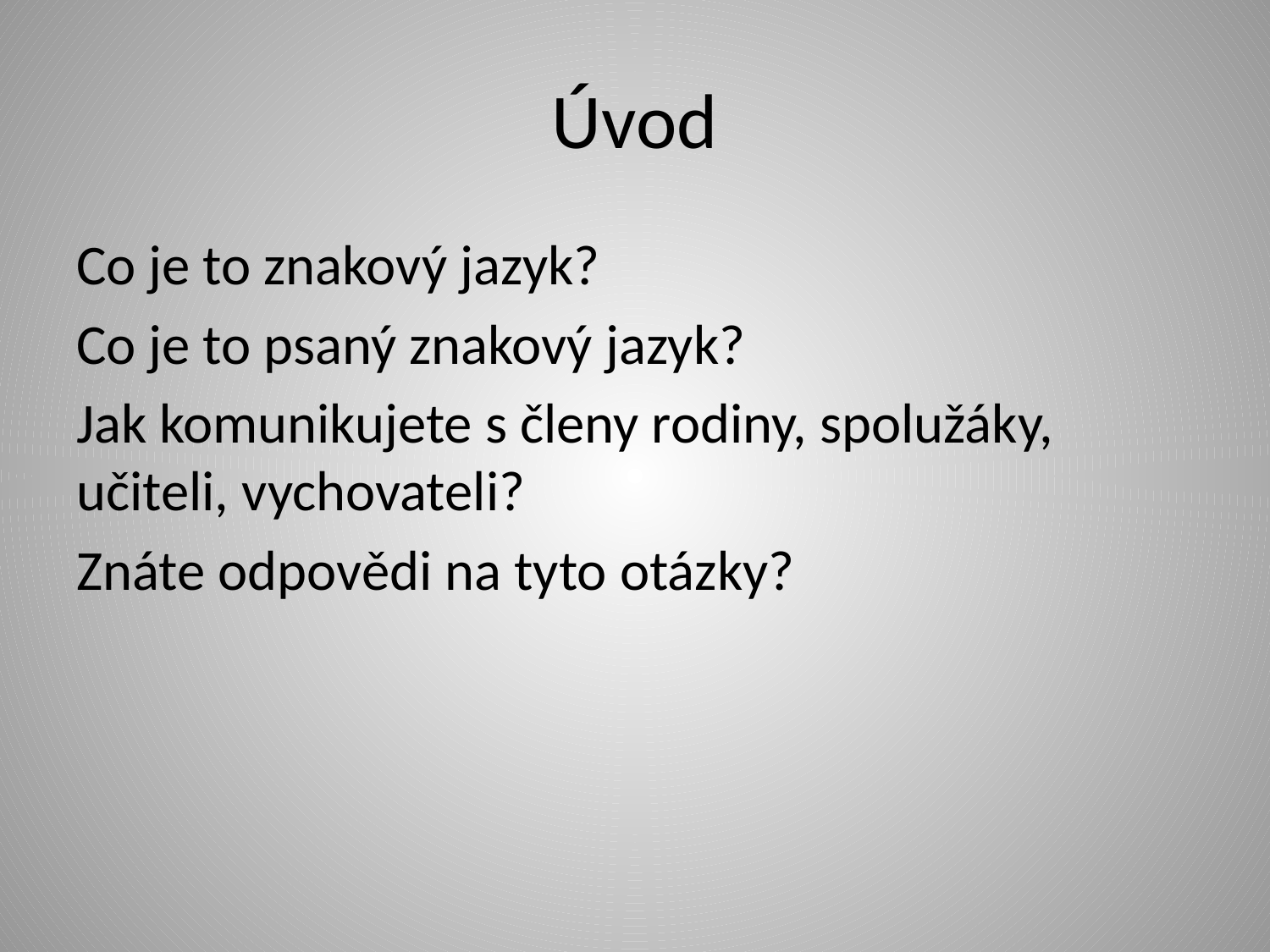

# Úvod
Co je to znakový jazyk?
Co je to psaný znakový jazyk?
Jak komunikujete s členy rodiny, spolužáky, učiteli, vychovateli?
Znáte odpovědi na tyto otázky?